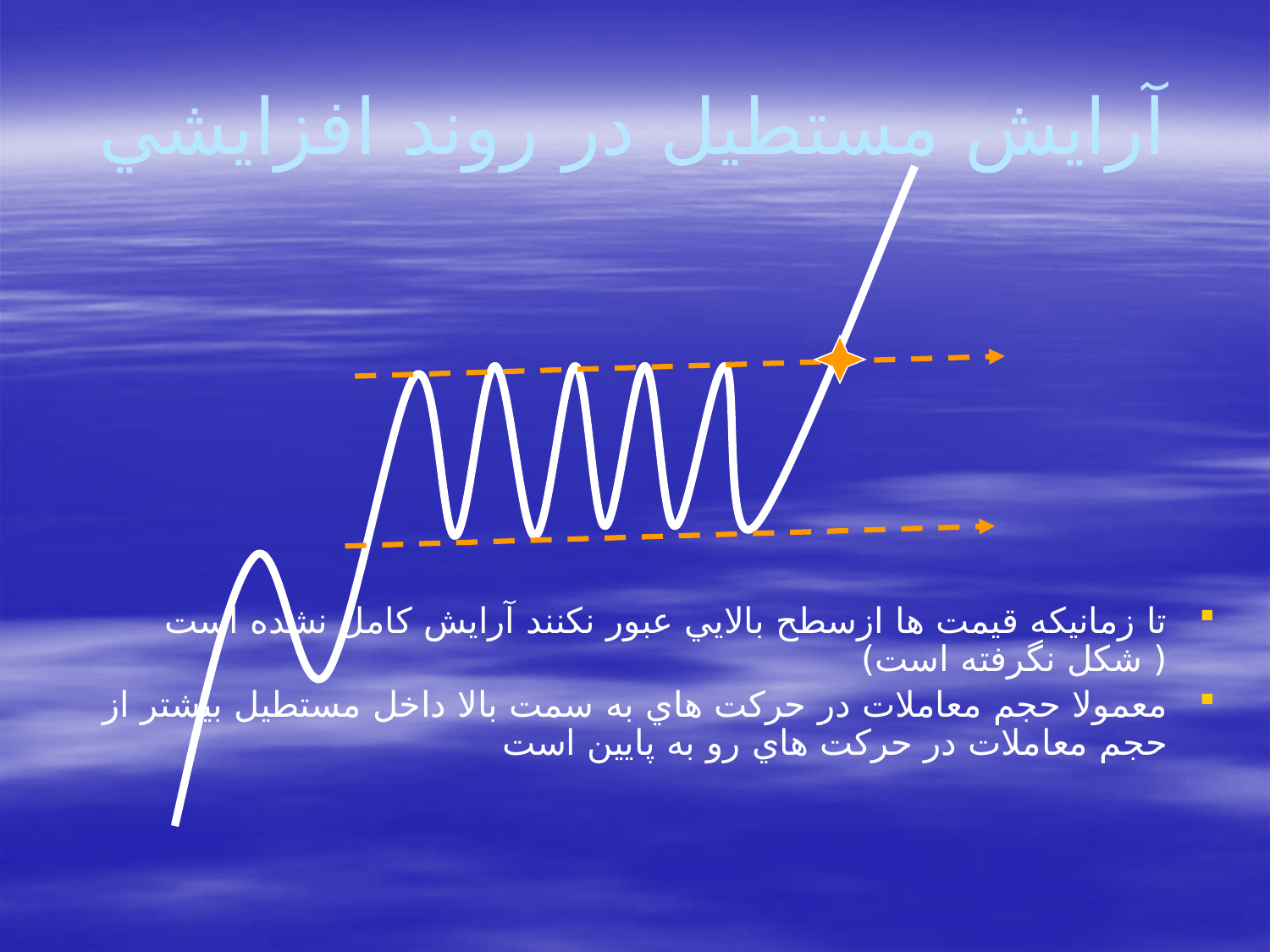

# آرايش مستطيل در روند افزايشي

تا زمانيكه قيمت ها ازسطح بالايي عبور نكنند آرايش كامل نشده است ( شكل نگرفته است)
معمولا حجم معاملات در حركت هاي به سمت بالا داخل مستطيل بيشتر از حجم معاملات در حركت هاي رو به پايين است